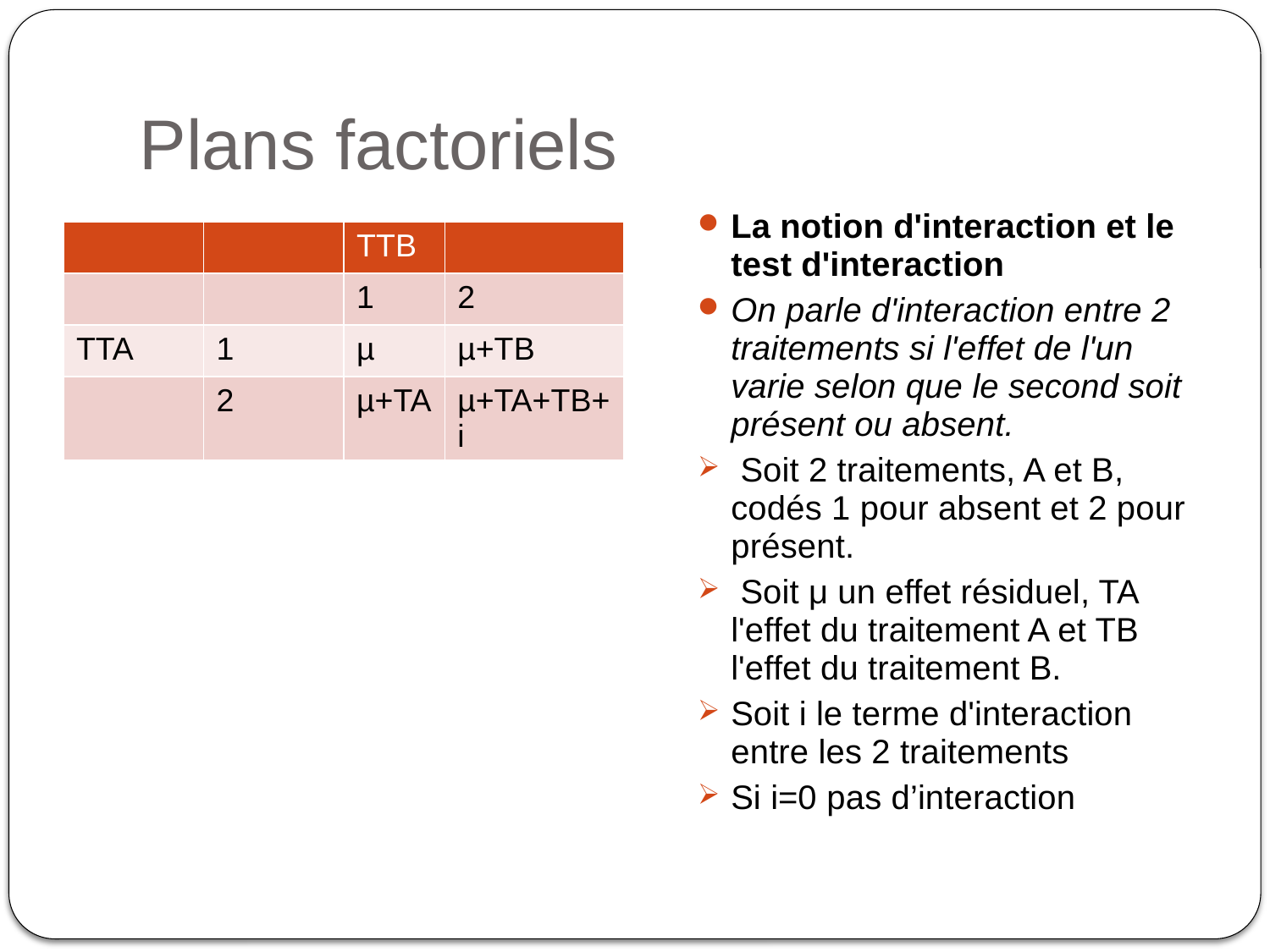

# Plans factoriels
La notion d'interaction et le test d'interaction
On parle d'interaction entre 2 traitements si l'effet de l'un varie selon que le second soit présent ou absent.
 Soit 2 traitements, A et B, codés 1 pour absent et 2 pour présent.
 Soit μ un effet résiduel, TA l'effet du traitement A et TB l'effet du traitement B.
Soit i le terme d'interaction entre les 2 traitements
Si i=0 pas d’interaction
|  |  | TTB |  |
| --- | --- | --- | --- |
|  |  | 1 | 2 |
| TTA | 1 | µ | µ+TB |
|  | 2 | µ+TA | µ+TA+TB+i |